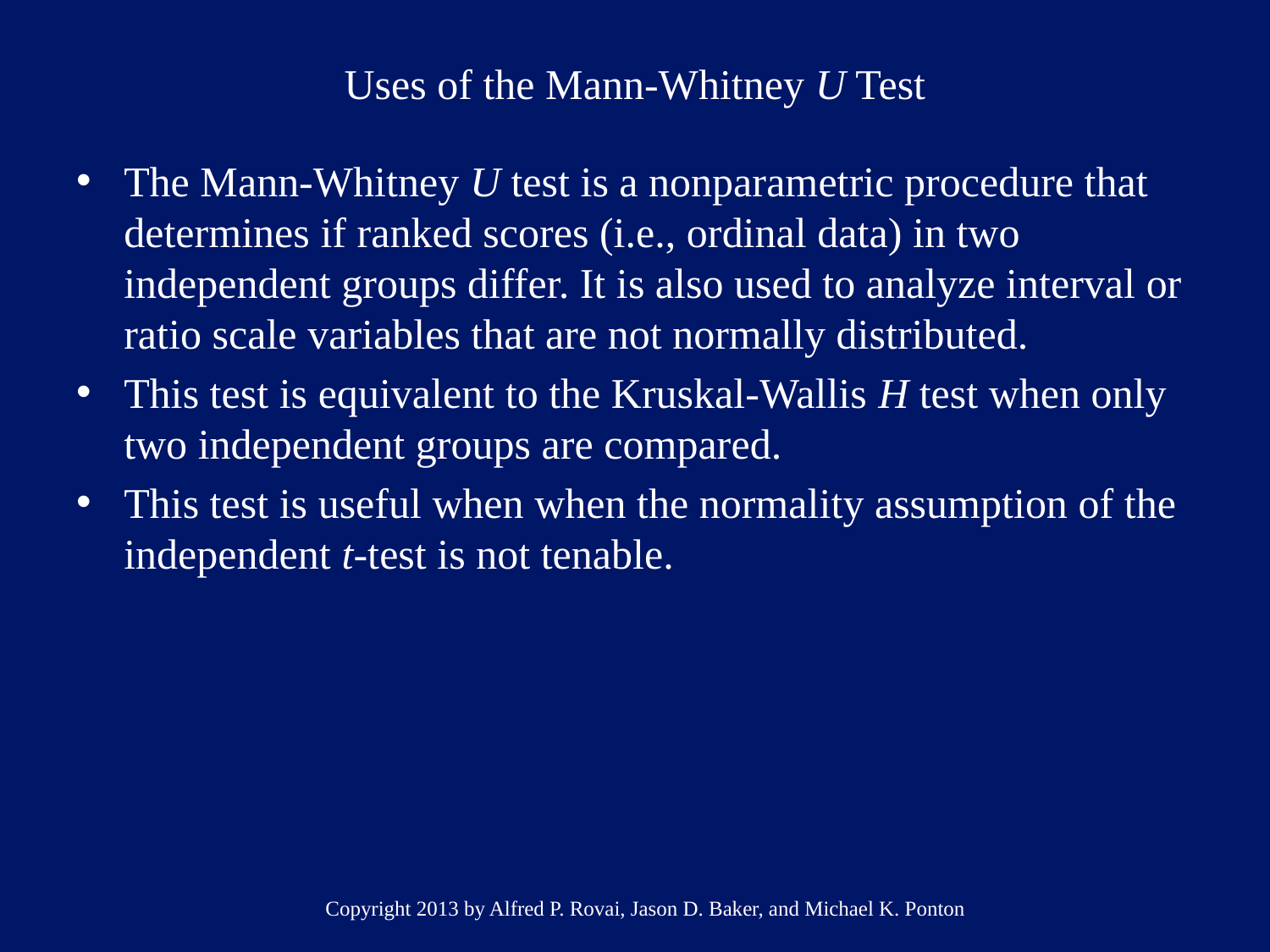

# Uses of the Mann-Whitney U Test
The Mann-Whitney U test is a nonparametric procedure that determines if ranked scores (i.e., ordinal data) in two independent groups differ. It is also used to analyze interval or ratio scale variables that are not normally distributed.
This test is equivalent to the Kruskal-Wallis H test when only two independent groups are compared.
This test is useful when when the normality assumption of the independent t-test is not tenable.

Copyright 2013 by Alfred P. Rovai, Jason D. Baker, and Michael K. Ponton